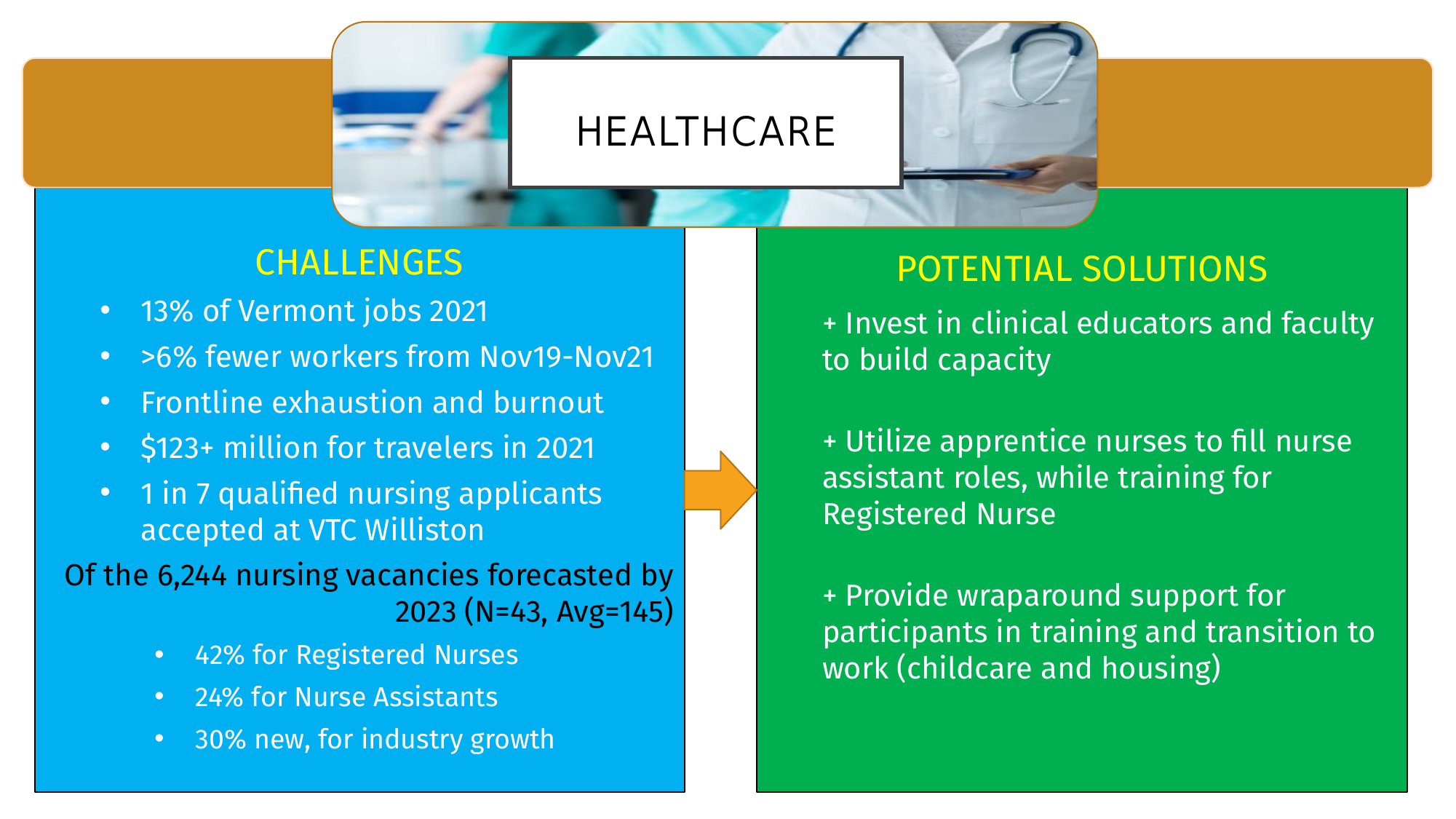

# HEALTHCARE

CHALLENGES
13% of Vermont jobs 2021
>6% fewer workers from Nov19-Nov21
Frontline exhaustion and burnout
$123+ million for travelers in 2021
1 in 7 qualified nursing applicants accepted at VTC Williston
  Of the 6,244 nursing vacancies forecasted by 2023 (N=43, Avg=145)
42% for Registered Nurses
24% for Nurse Assistants
30% new, for industry growth

POTENTIAL SOLUTIONS
+ Invest in clinical educators and faculty to build capacity

+ Utilize apprentice nurses to fill nurse assistant roles, while training for  Registered Nurse

+ Provide wraparound support for participants in training and transition to work (childcare and housing)